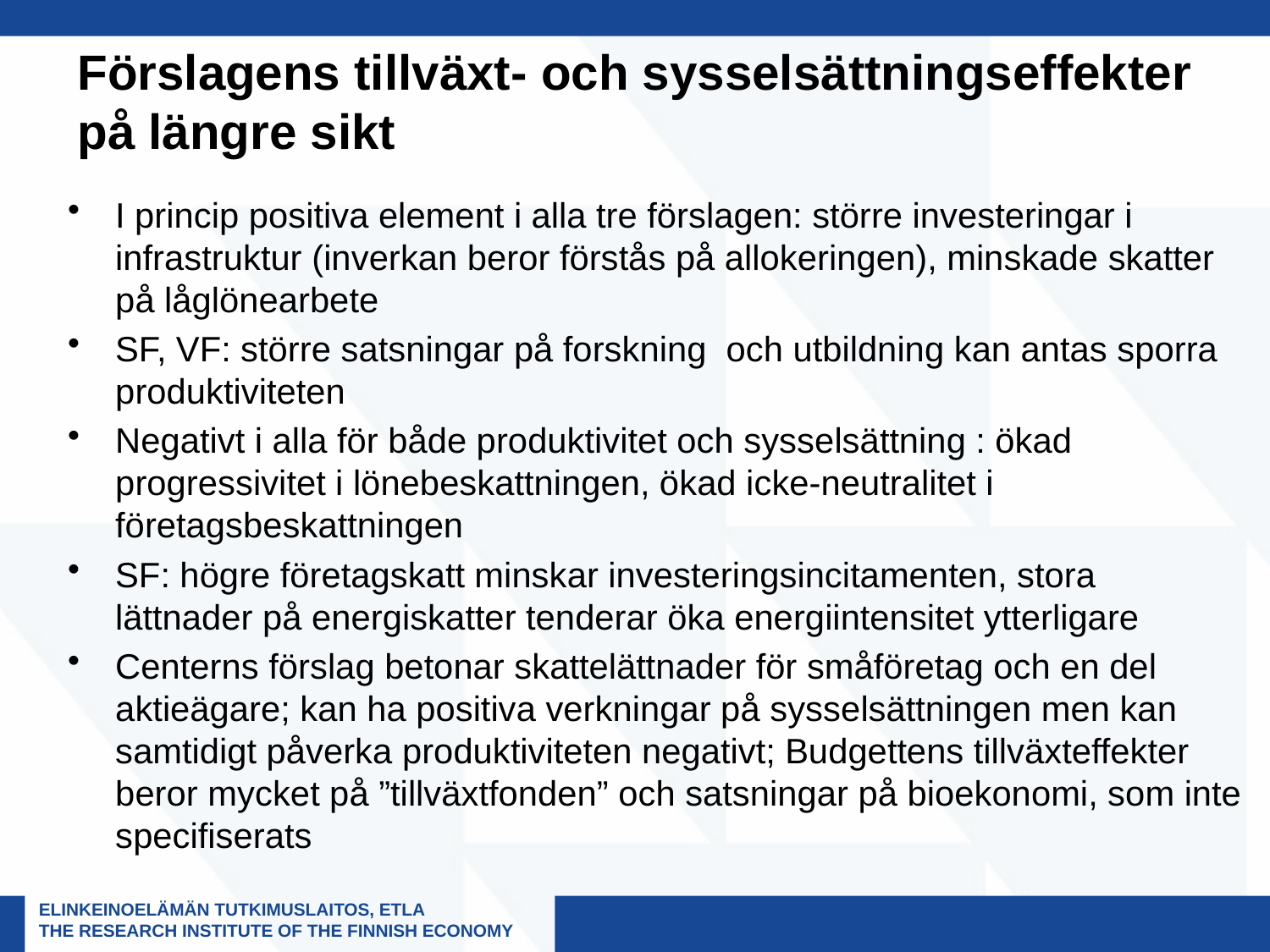

# Förslagens tillväxt- och sysselsättningseffekter på längre sikt
I princip positiva element i alla tre förslagen: större investeringar i infrastruktur (inverkan beror förstås på allokeringen), minskade skatter på låglönearbete
SF, VF: större satsningar på forskning  och utbildning kan antas sporra produktiviteten
Negativt i alla för både produktivitet och sysselsättning : ökad progressivitet i lönebeskattningen, ökad icke-neutralitet i företagsbeskattningen
SF: högre företagskatt minskar investeringsincitamenten, stora lättnader på energiskatter tenderar öka energiintensitet ytterligare
Centerns förslag betonar skattelättnader för småföretag och en del aktieägare; kan ha positiva verkningar på sysselsättningen men kan samtidigt påverka produktiviteten negativt; Budgettens tillväxteffekter beror mycket på ”tillväxtfonden” och satsningar på bioekonomi, som inte specifiserats